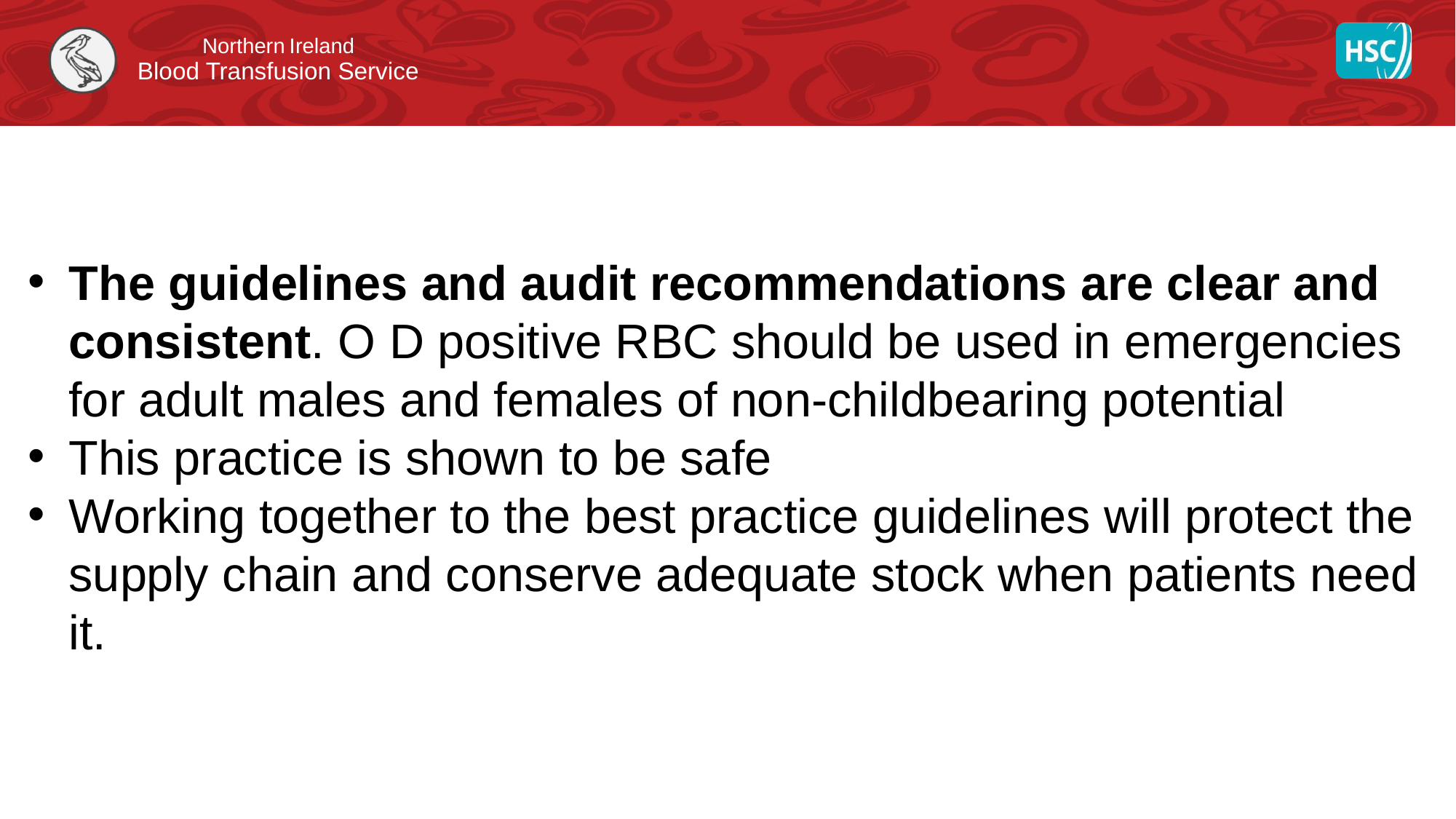

#
The guidelines and audit recommendations are clear and consistent. O D positive RBC should be used in emergencies for adult males and females of non-childbearing potential
This practice is shown to be safe
Working together to the best practice guidelines will protect the supply chain and conserve adequate stock when patients need it.